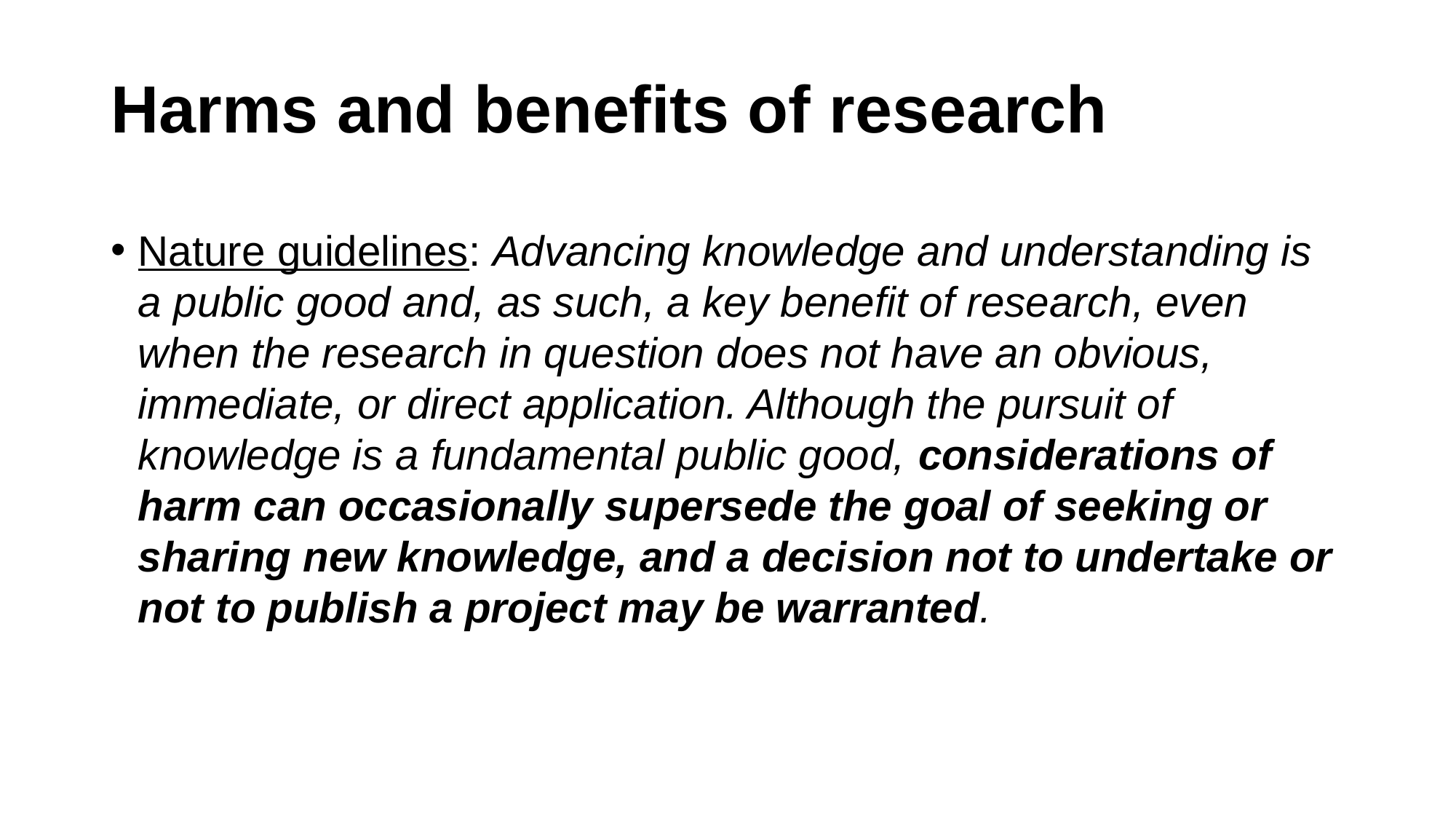

# Harms and benefits of research
Nature guidelines: Advancing knowledge and understanding is a public good and, as such, a key benefit of research, even when the research in question does not have an obvious, immediate, or direct application. Although the pursuit of knowledge is a fundamental public good, considerations of harm can occasionally supersede the goal of seeking or sharing new knowledge, and a decision not to undertake or not to publish a project may be warranted.